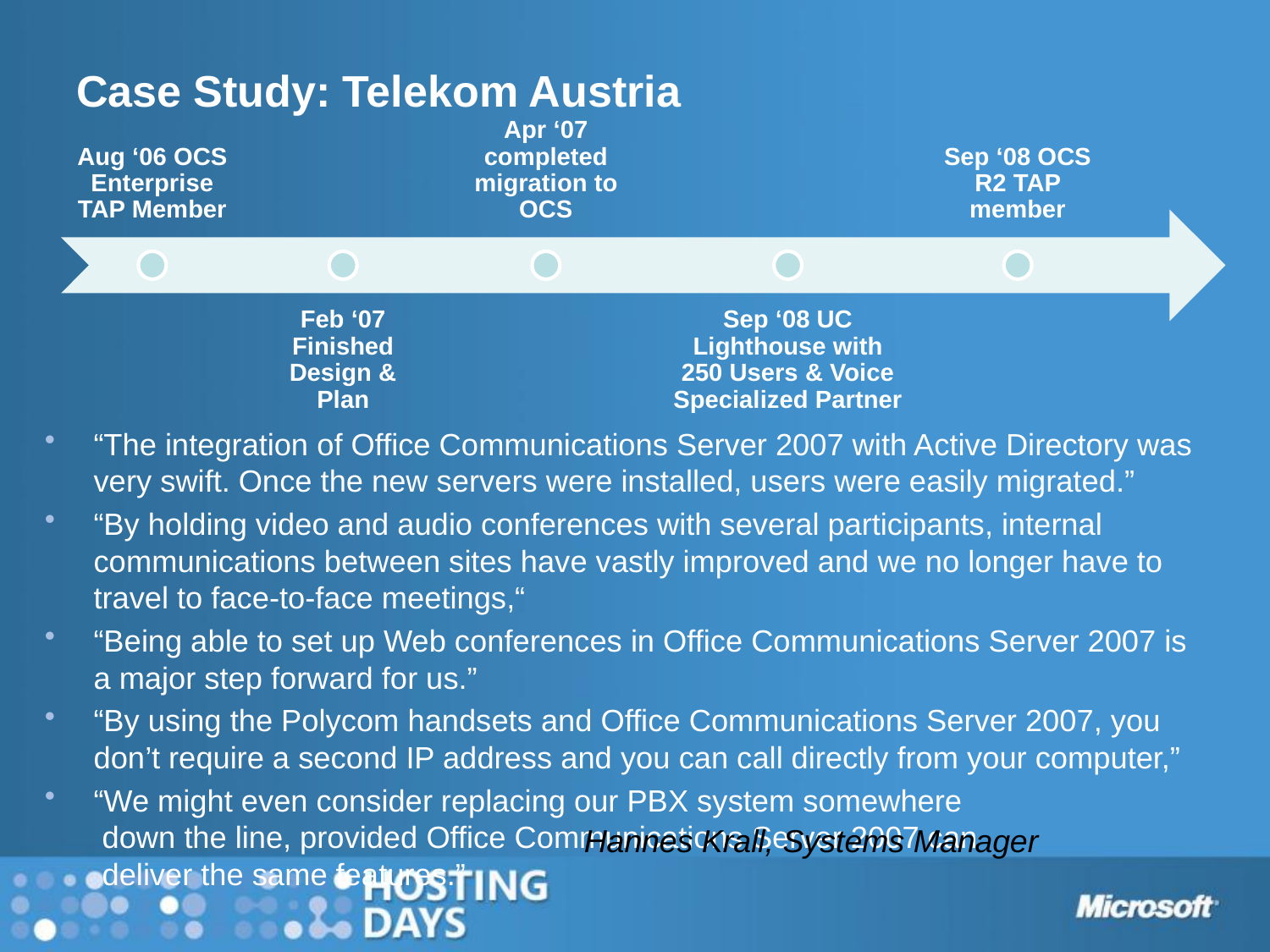

# Case Study: Telekom Austria
Aug ‘06 OCS Enterprise TAP Member
Feb ‘07 Finished Design & Plan
Apr ‘07 completed migration to OCS
Sep ‘08 UC Lighthouse with 250 Users & Voice Specialized Partner
Sep ‘08 OCS R2 TAP member
“The integration of Office Communications Server 2007 with Active Directory was very swift. Once the new servers were installed, users were easily migrated.”
“By holding video and audio conferences with several participants, internal communications between sites have vastly improved and we no longer have to travel to face-to-face meetings,“
“Being able to set up Web conferences in Office Communications Server 2007 is a major step forward for us.”
“By using the Polycom handsets and Office Communications Server 2007, you don’t require a second IP address and you can call directly from your computer,”
“We might even consider replacing our PBX system somewhere
 down the line, provided Office Communications Server 2007 can
 deliver the same features.”
Hannes Krall, Systems Manager